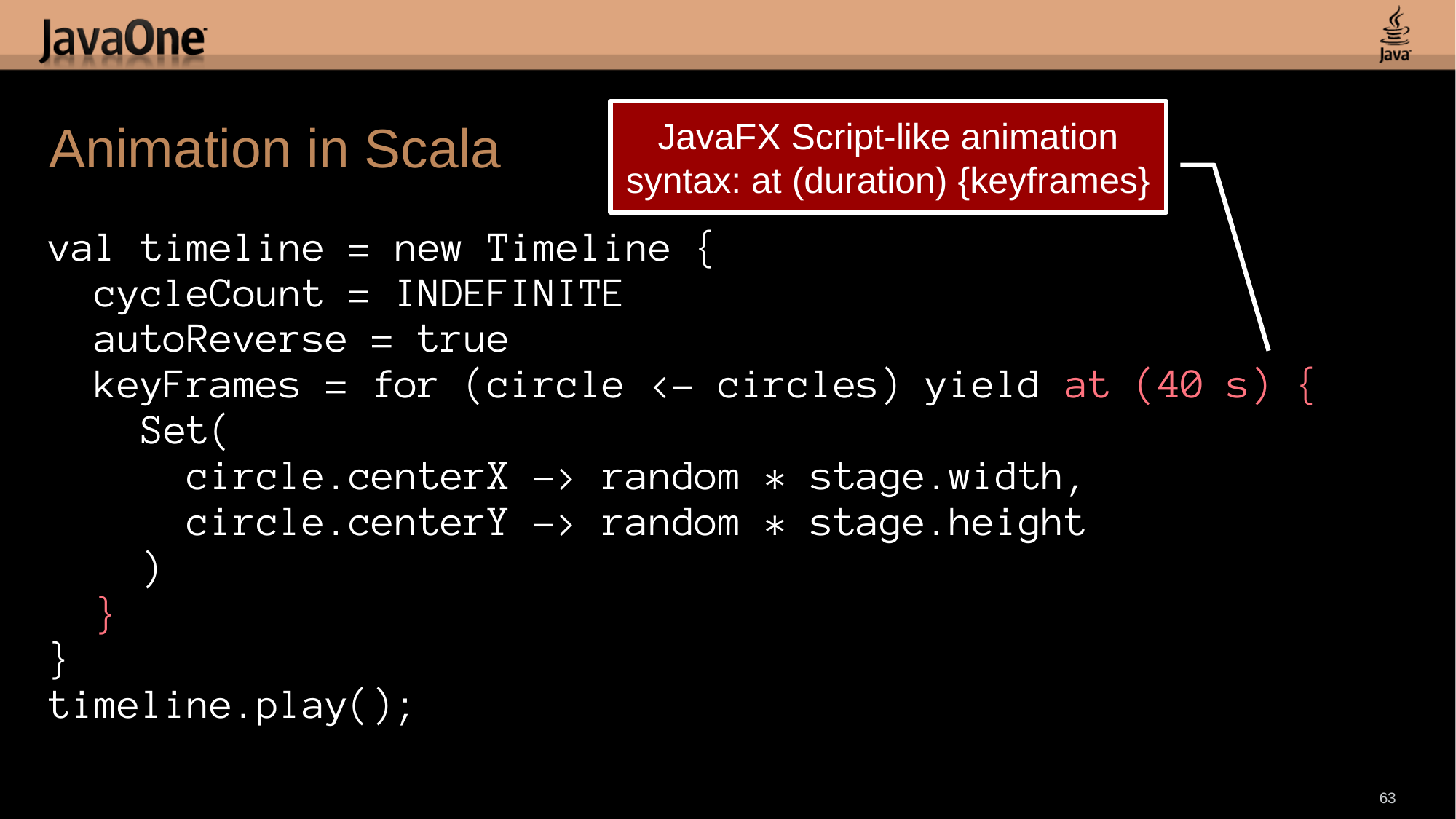

# Animation in Scala
JavaFX Script-like animation syntax: at (duration) {keyframes}
val timeline = new Timeline {
  cycleCount = INDEFINITE
  autoReverse = true
  keyFrames = for (circle <- circles) yield at (40 s) {
    Set(
      circle.centerX -> random * stage.width,
      circle.centerY -> random * stage.height
    )
  }
}
timeline.play();
63